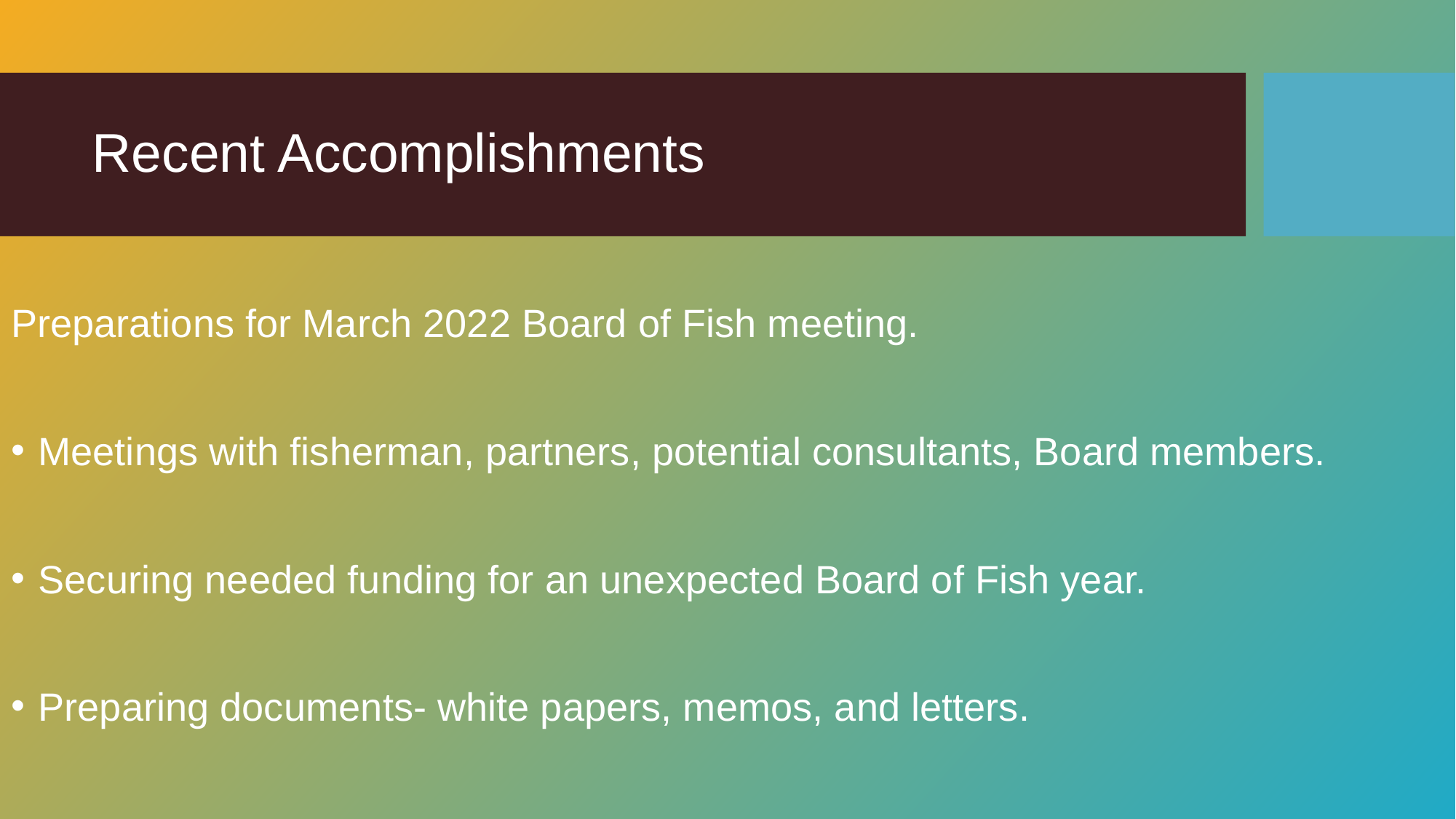

# Recent Accomplishments
Preparations for March 2022 Board of Fish meeting.
Meetings with fisherman, partners, potential consultants, Board members.
Securing needed funding for an unexpected Board of Fish year.
Preparing documents- white papers, memos, and letters.